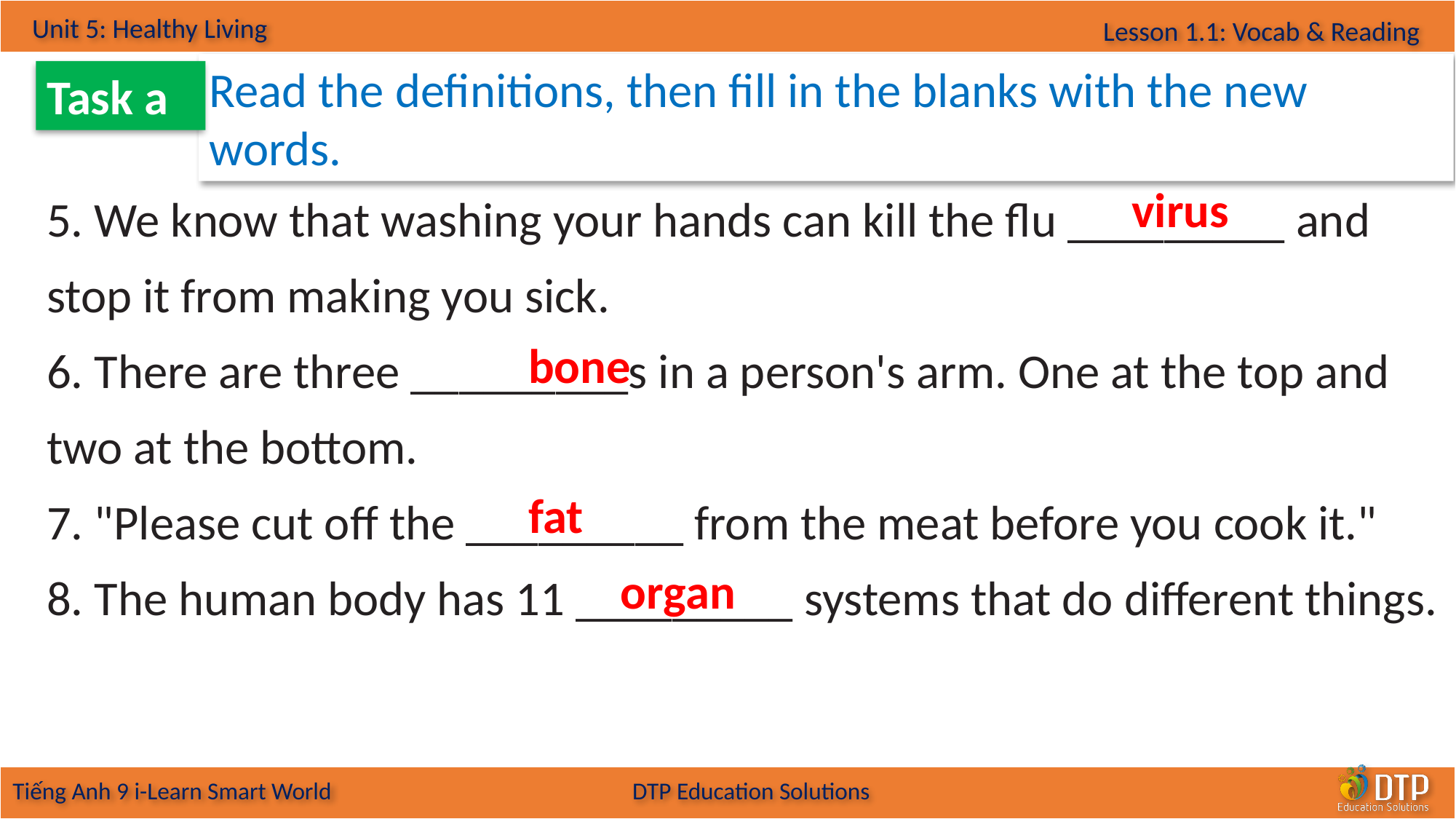

Read the definitions, then fill in the blanks with the new words.
Task a
5. We know that washing your hands can kill the flu _________ and
stop it from making you sick.
6. There are three _________s in a person's arm. One at the top and
two at the bottom.
7. "Please cut off the _________ from the meat before you cook it."
8. The human body has 11 _________ systems that do different things.
virus
bone
fat
organ